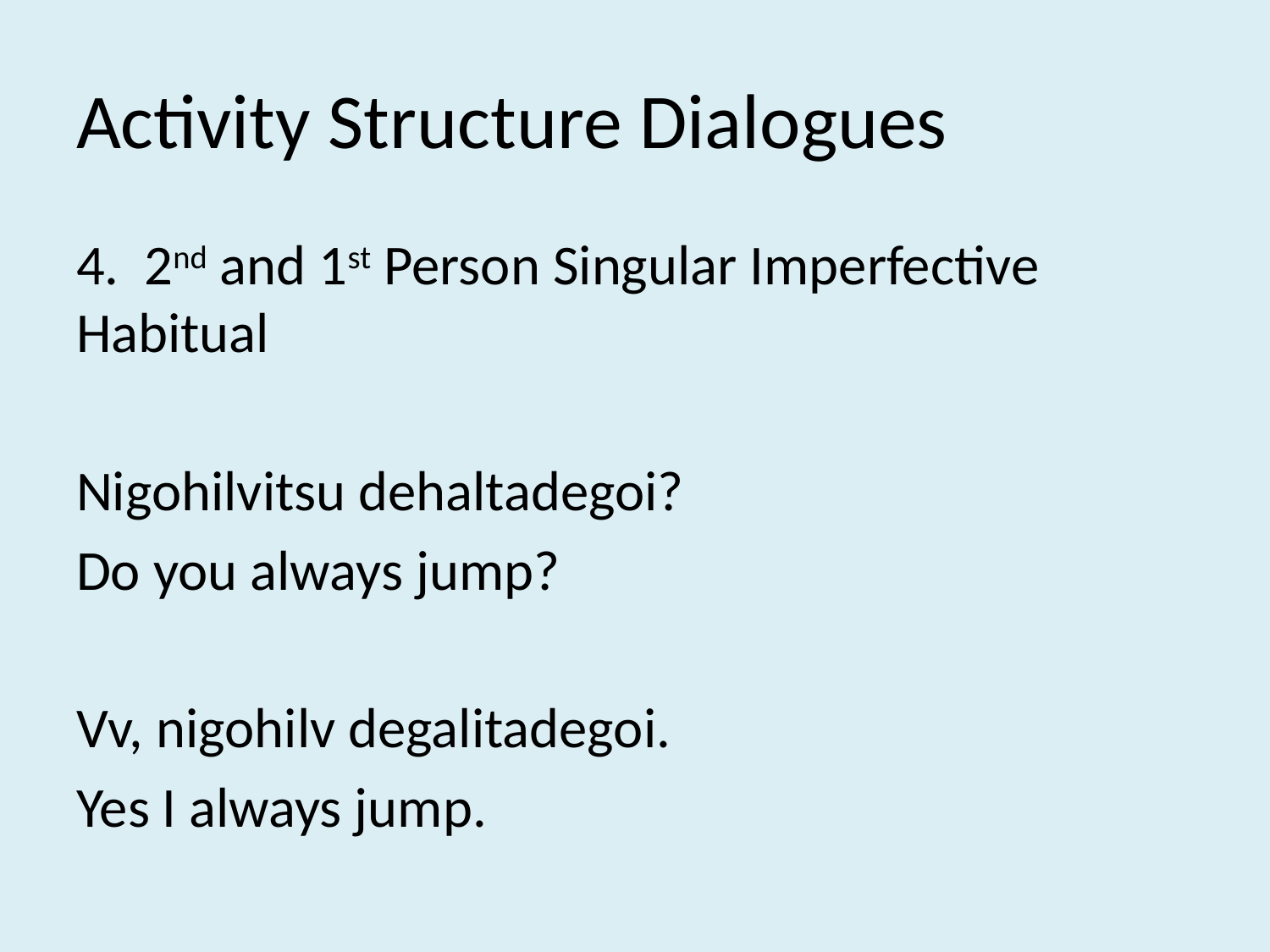

# Activity Structure Dialogues
4.  2nd and 1st Person Singular Imperfective Habitual

Nigohilvitsu dehaltadegoi?
Do you always jump?

Vv, nigohilv degalitadegoi.
Yes I always jump.